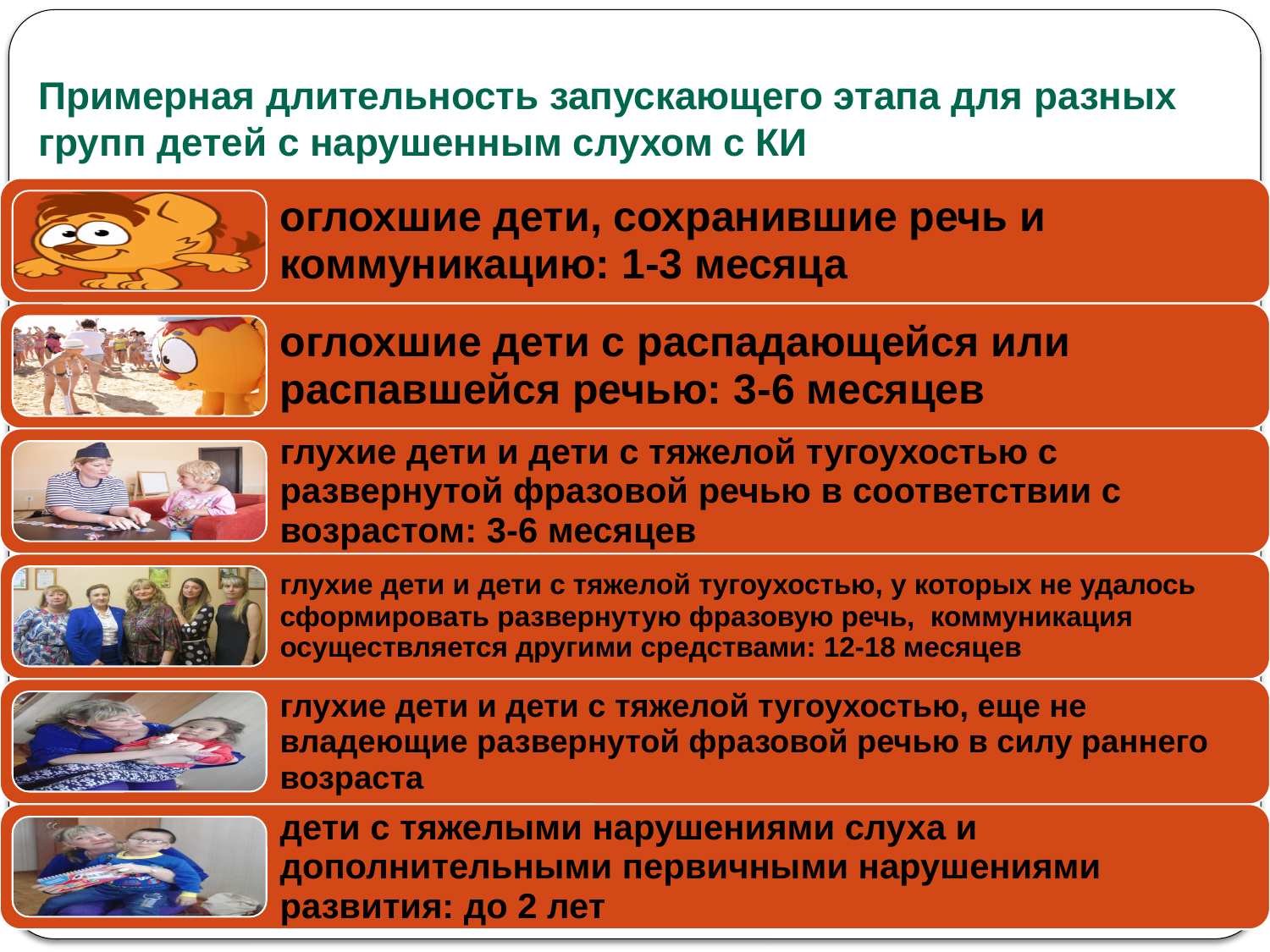

# Примерная длительность запускающего этапа для разных групп детей с нарушенным слухом с КИ
оглохшие дети, сохранившие речь и коммуникацию: 1-3 месяца
оглохшие дети с распадающейся или распавшейся речью: 3-6 месяцев
глухие дети и дети с тяжелой тугоухостью с развернутой фразовой речью в соответствии с возрастом: 3-6 месяцев
глухие дети и дети с тяжелой тугоухостью, у которых не удалось сформировать развернутую фразовую речь,  коммуникация осуществляется другими средствами: 12-18 месяцев
глухие дети и дети с тяжелой тугоухостью, еще не владеющие развернутой фразовой речью в силу раннего возраста
дети с тяжелыми нарушениями слуха и дополнительными первичными нарушениями развития: до 2 лет